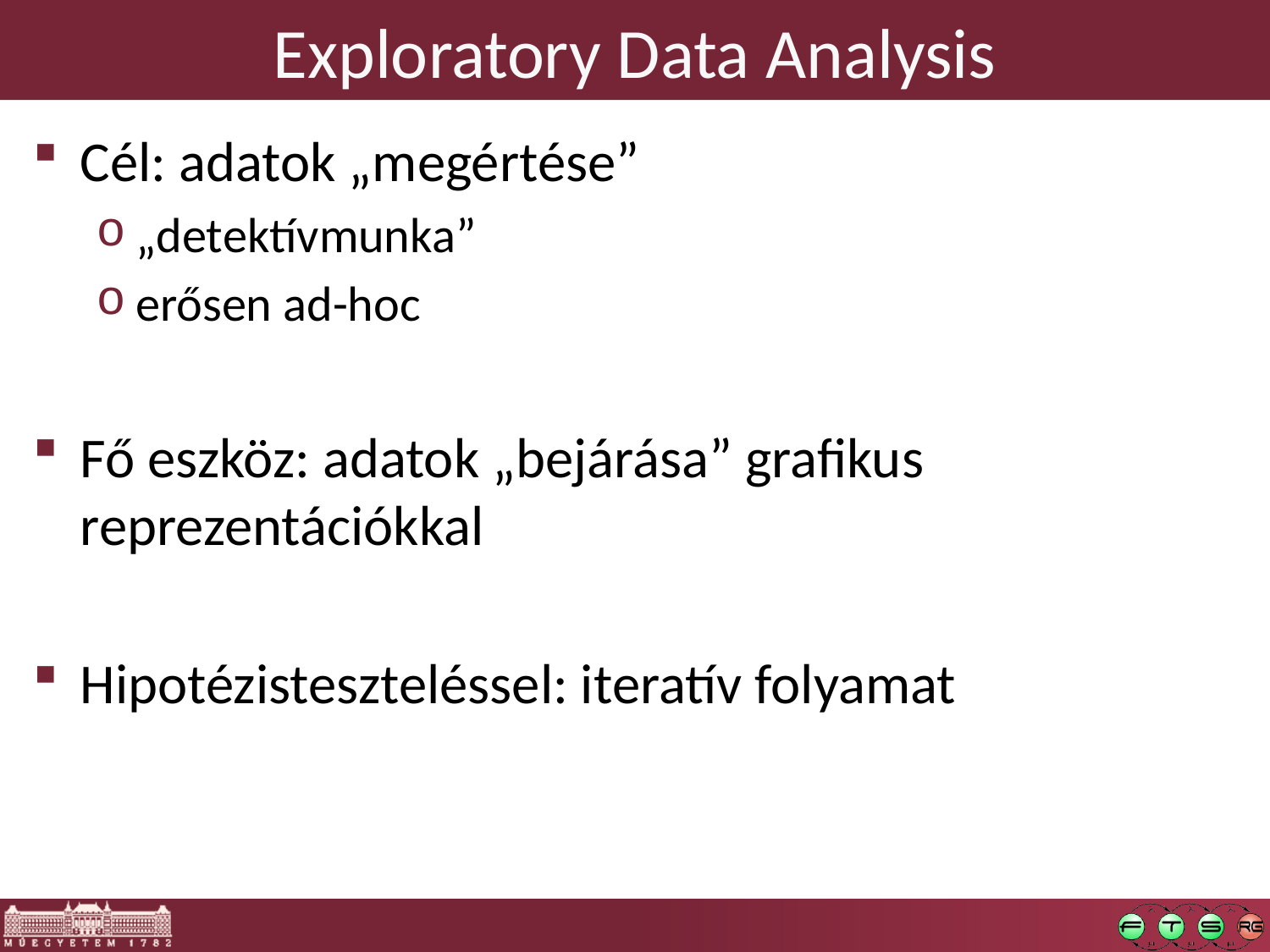

# Exploratory Data Analysis
Cél: adatok „megértése”
„detektívmunka”
erősen ad-hoc

Fő eszköz: adatok „bejárása” grafikus reprezentációkkal

Hipotézisteszteléssel: iteratív folyamat